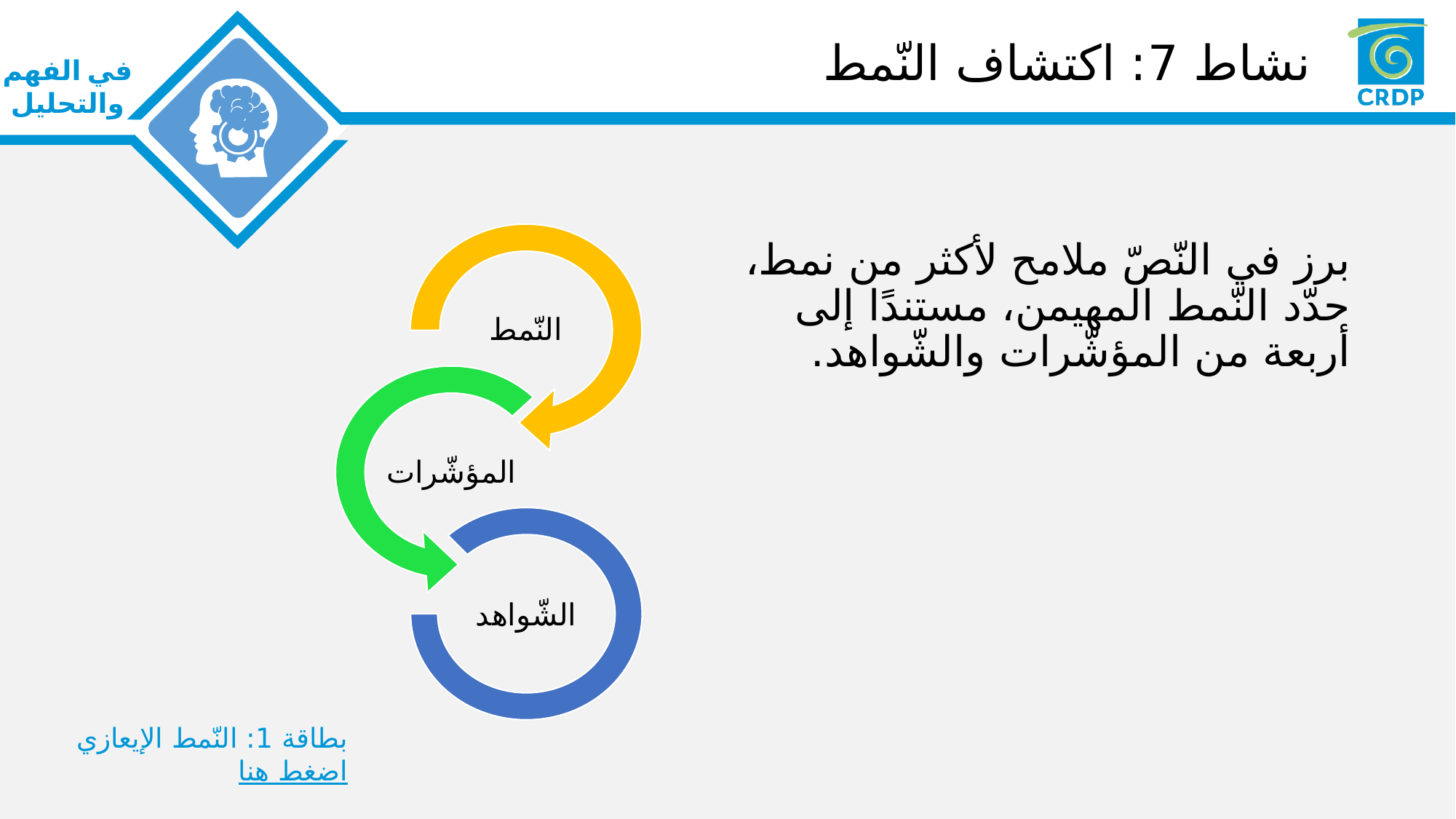

# نشاط 7: اكتشاف النّمط

النّمط

المؤشّرات

الشّواهد
برز في النّصّ ملامح لأكثر من نمط، حدّد النّمط المهيمن، مستندًا إلى أربعة من المؤشّرات والشّواهد.
بطاقة 1: النّمط الإيعازي اضغط هنا